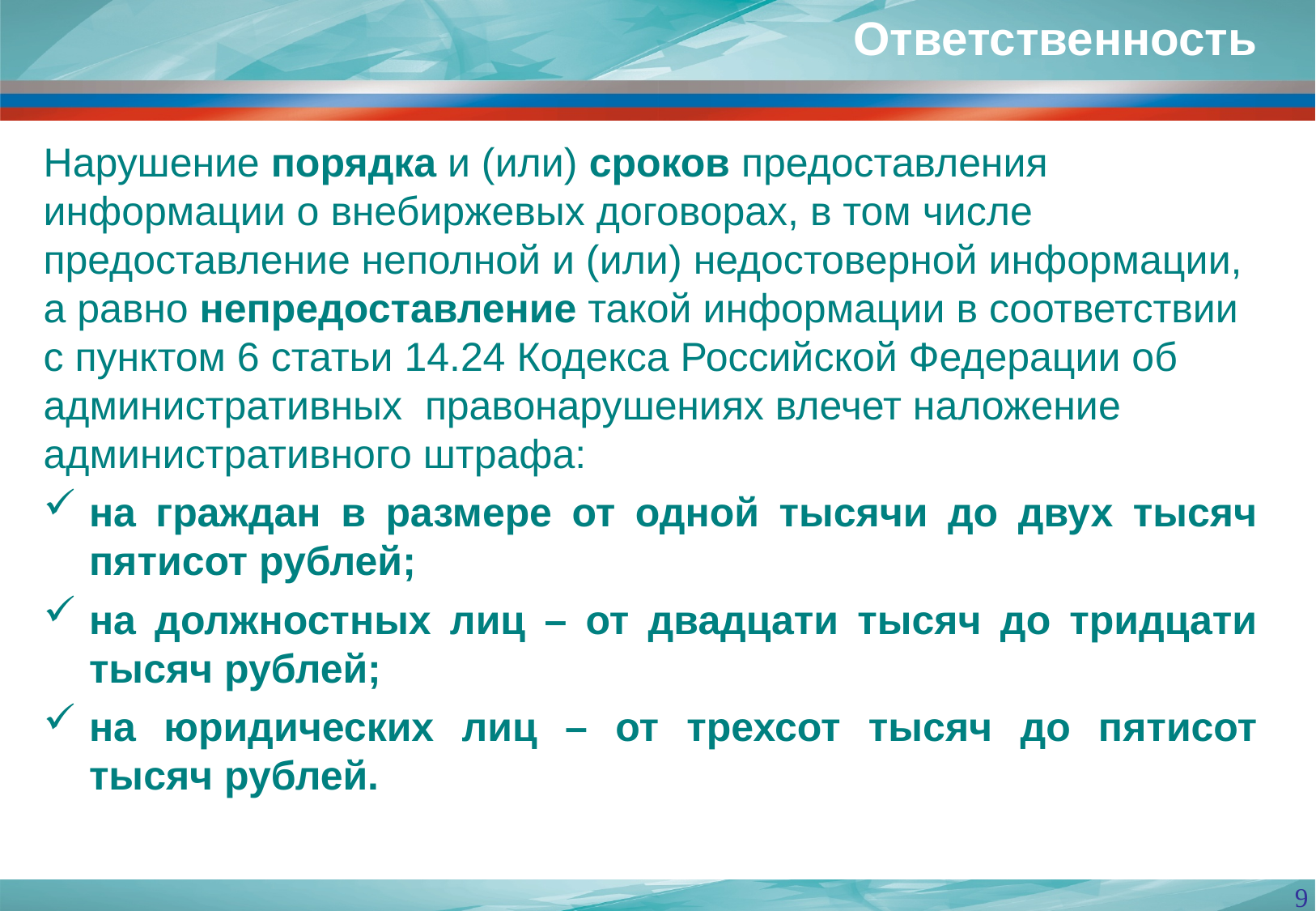

Ответственность
Нарушение порядка и (или) сроков предоставления информации о внебиржевых договорах, в том числе предоставление неполной и (или) недостоверной информации, а равно непредоставление такой информации в соответствии с пунктом 6 статьи 14.24 Кодекса Российской Федерации об административных  правонарушениях влечет наложение административного штрафа:
на граждан в размере от одной тысячи до двух тысяч пятисот рублей;
на должностных лиц – от двадцати тысяч до тридцати тысяч рублей;
на юридических лиц – от трехсот тысяч до пятисот тысяч рублей.

9